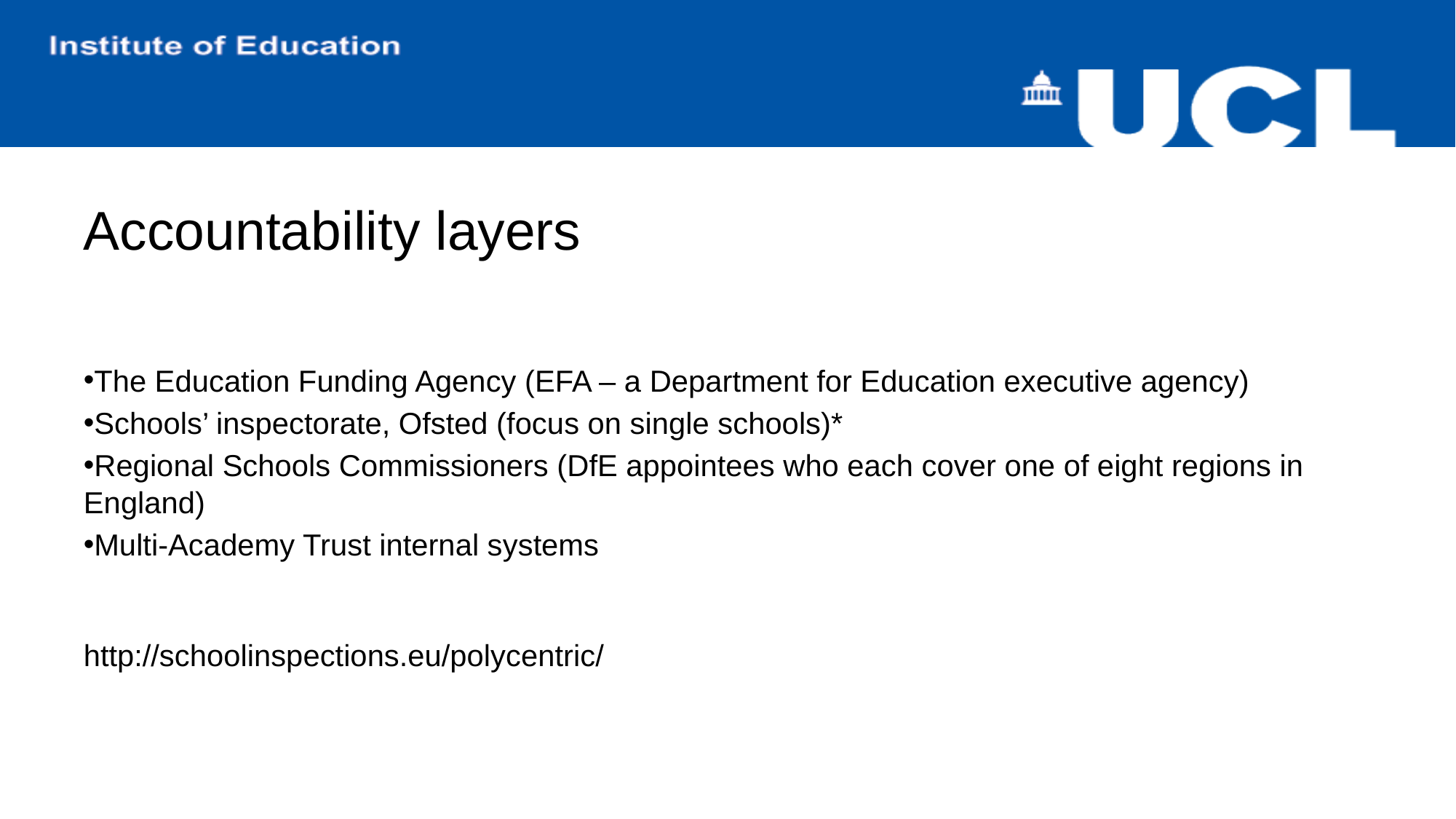

# Accountability layers

The Education Funding Agency (EFA – a Department for Education executive agency)
Schools’ inspectorate, Ofsted (focus on single schools)*
Regional Schools Commissioners (DfE appointees who each cover one of eight regions in England)
Multi-Academy Trust internal systems

http://schoolinspections.eu/polycentric/